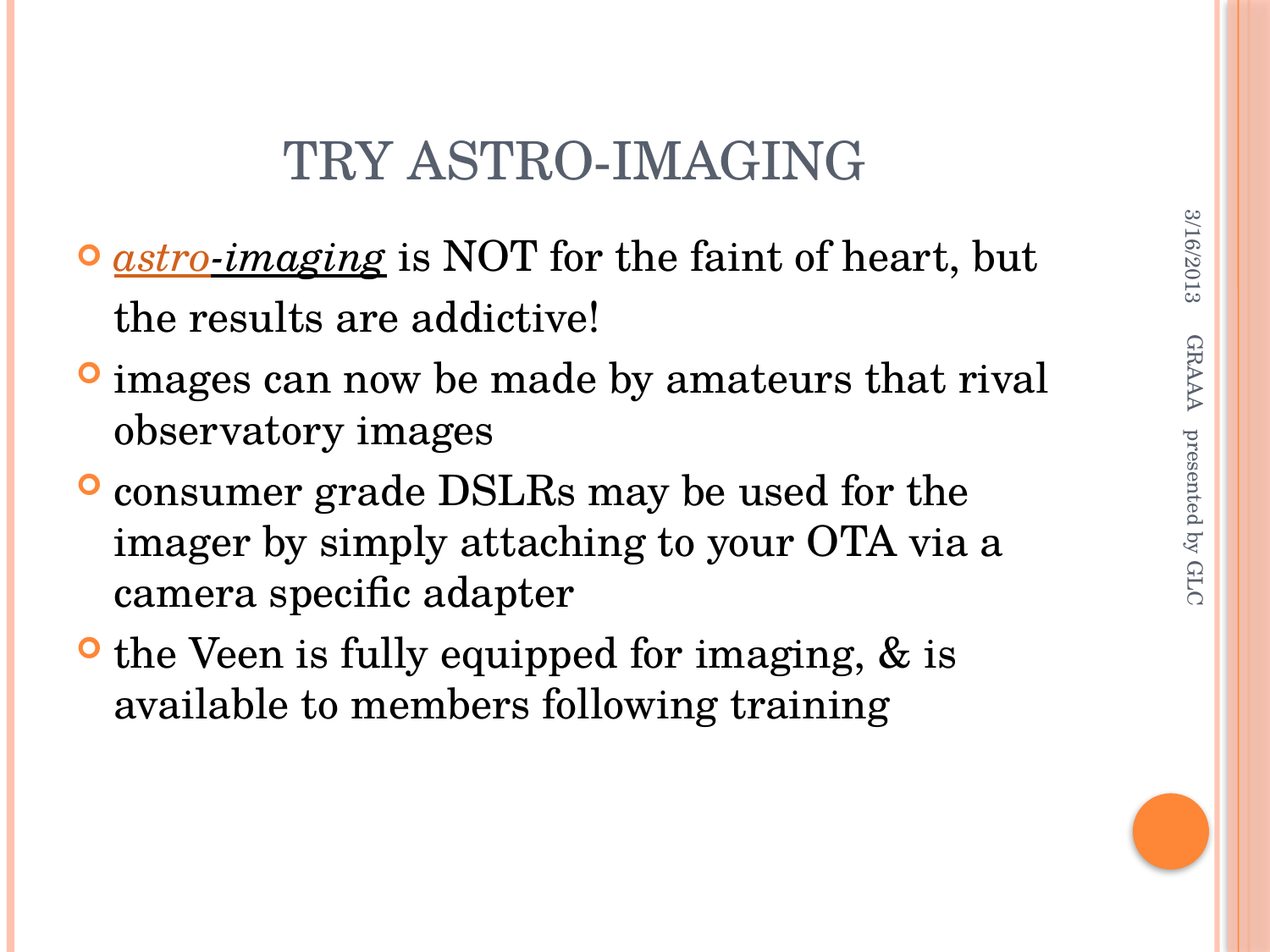

# Try astro-imaging
3/16/2013
astro-imaging is NOT for the faint of heart, but the results are addictive!
images can now be made by amateurs that rival observatory images
consumer grade DSLRs may be used for the imager by simply attaching to your OTA via a camera specific adapter
the Veen is fully equipped for imaging, & is available to members following training

GRAAA   presented by GLC